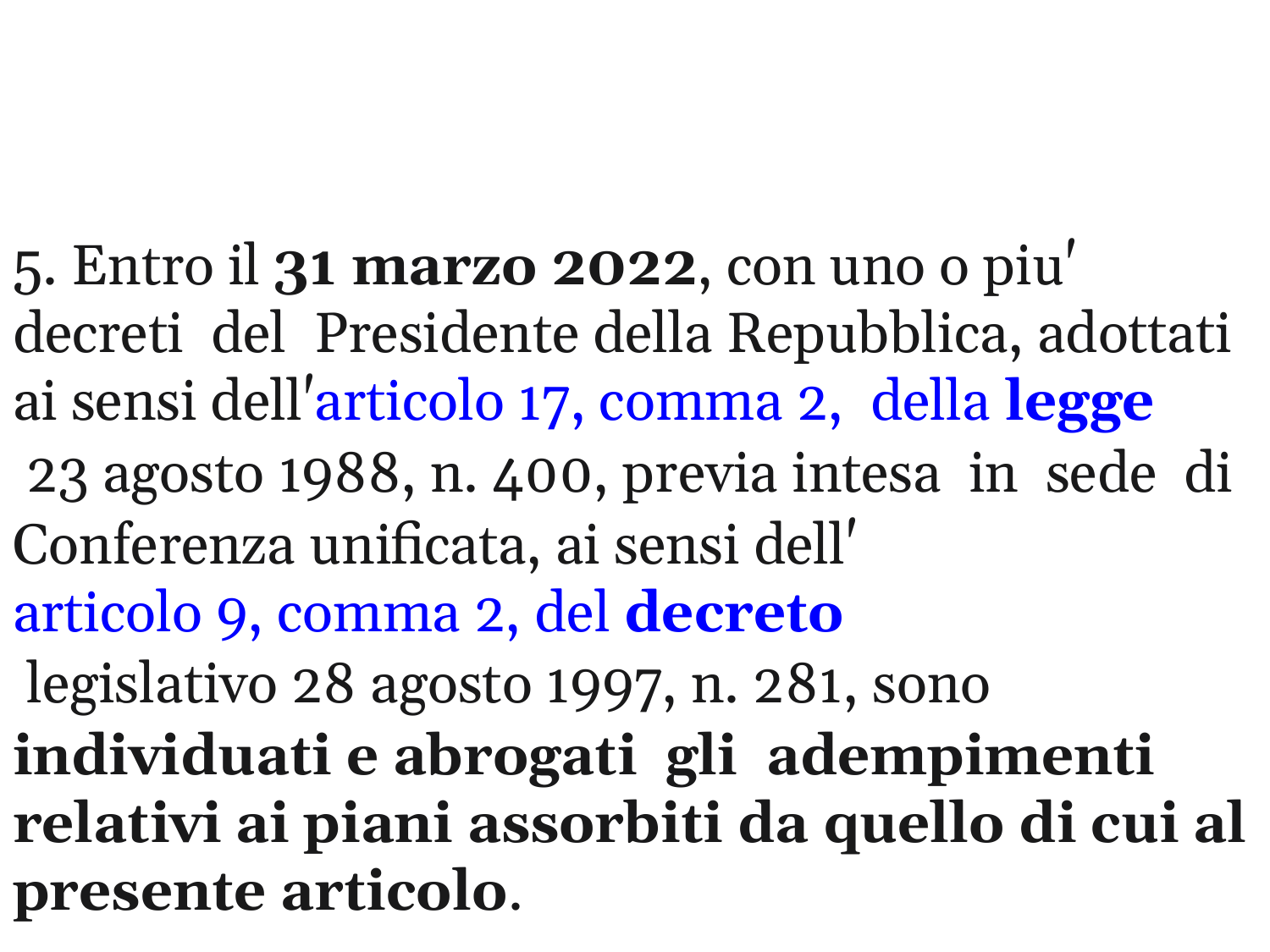

48
#
5. Entro il 31 marzo 2022, con uno o piu'  decreti  del  Presidente della Repubblica, adottati ai sensi dell'articolo 17, comma 2,  della legge 23 agosto 1988, n. 400, previa intesa  in  sede  di  Conferenza unificata, ai sensi dell'articolo 9, comma 2, del decreto legislativo 28 agosto 1997, n. 281, sono individuati e abrogati  gli  adempimenti relativi ai piani assorbiti da quello di cui al presente articolo.